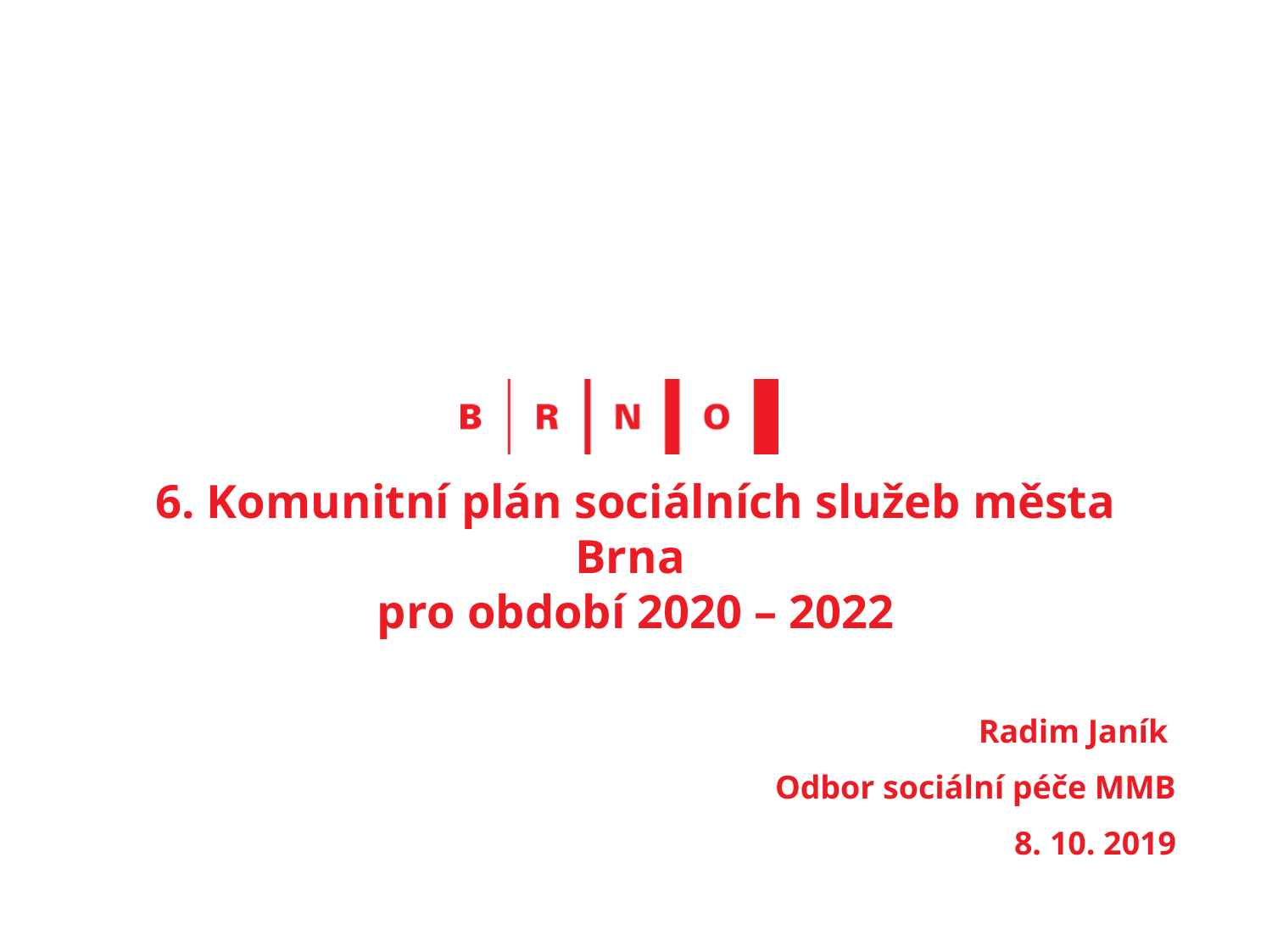

# 6. Komunitní plán sociálních služeb města Brna pro období 2020 – 2022
Radim Janík
Odbor sociální péče MMB
8. 10. 2019